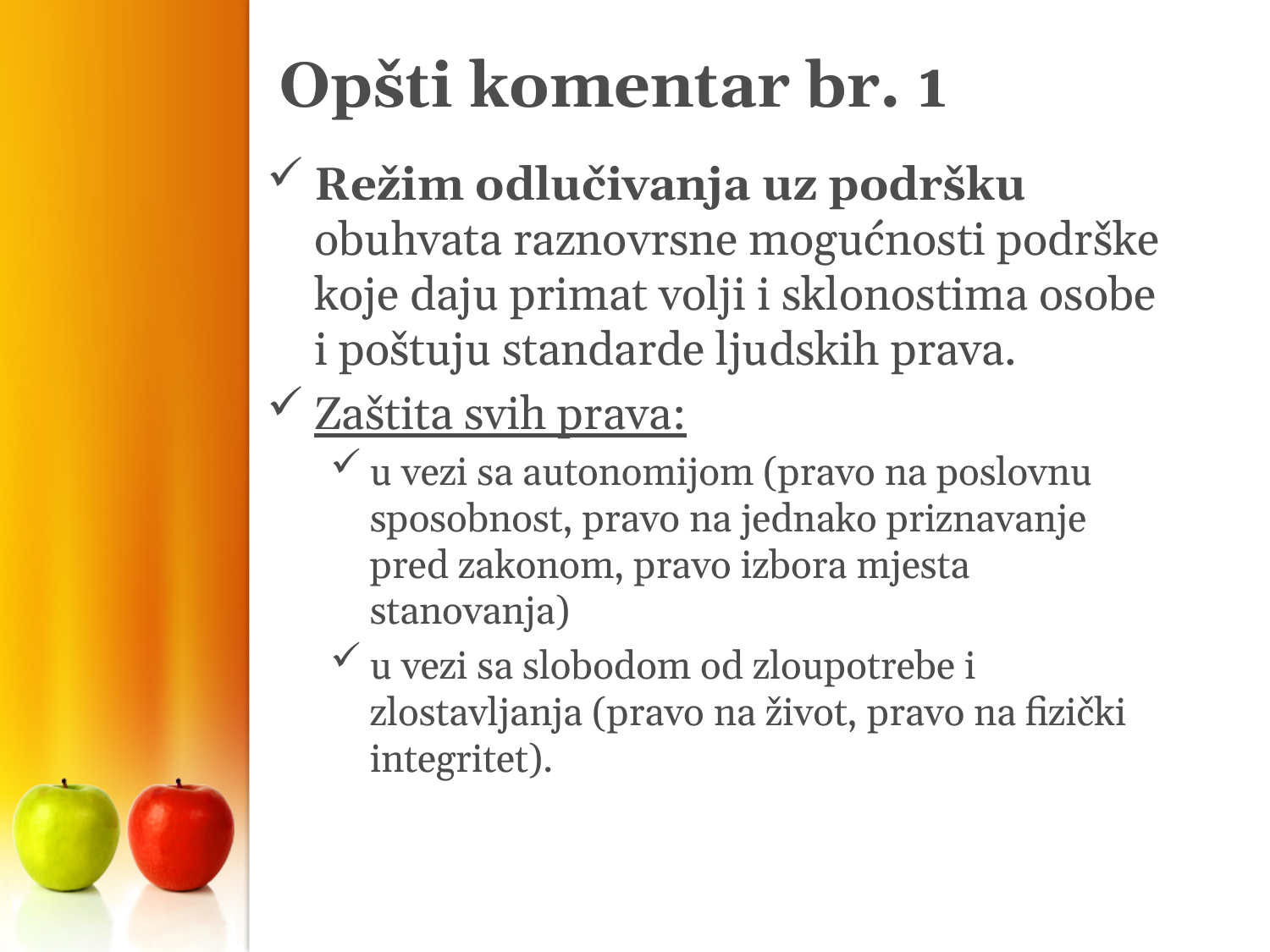

# Opšti komentar br. 1
Režim odlučivanja uz podršku obuhvata raznovrsne mogućnosti podrške koje daju primat volji i sklonostima osobe i poštuju standarde ljudskih prava.
Zaštita svih prava:
u vezi sa autonomijom (pravo na poslovnu sposobnost, pravo na jednako priznavanje pred zakonom, pravo izbora mjesta stanovanja)
u vezi sa slobodom od zloupotrebe i zlostavljanja (pravo na život, pravo na fizički integritet).